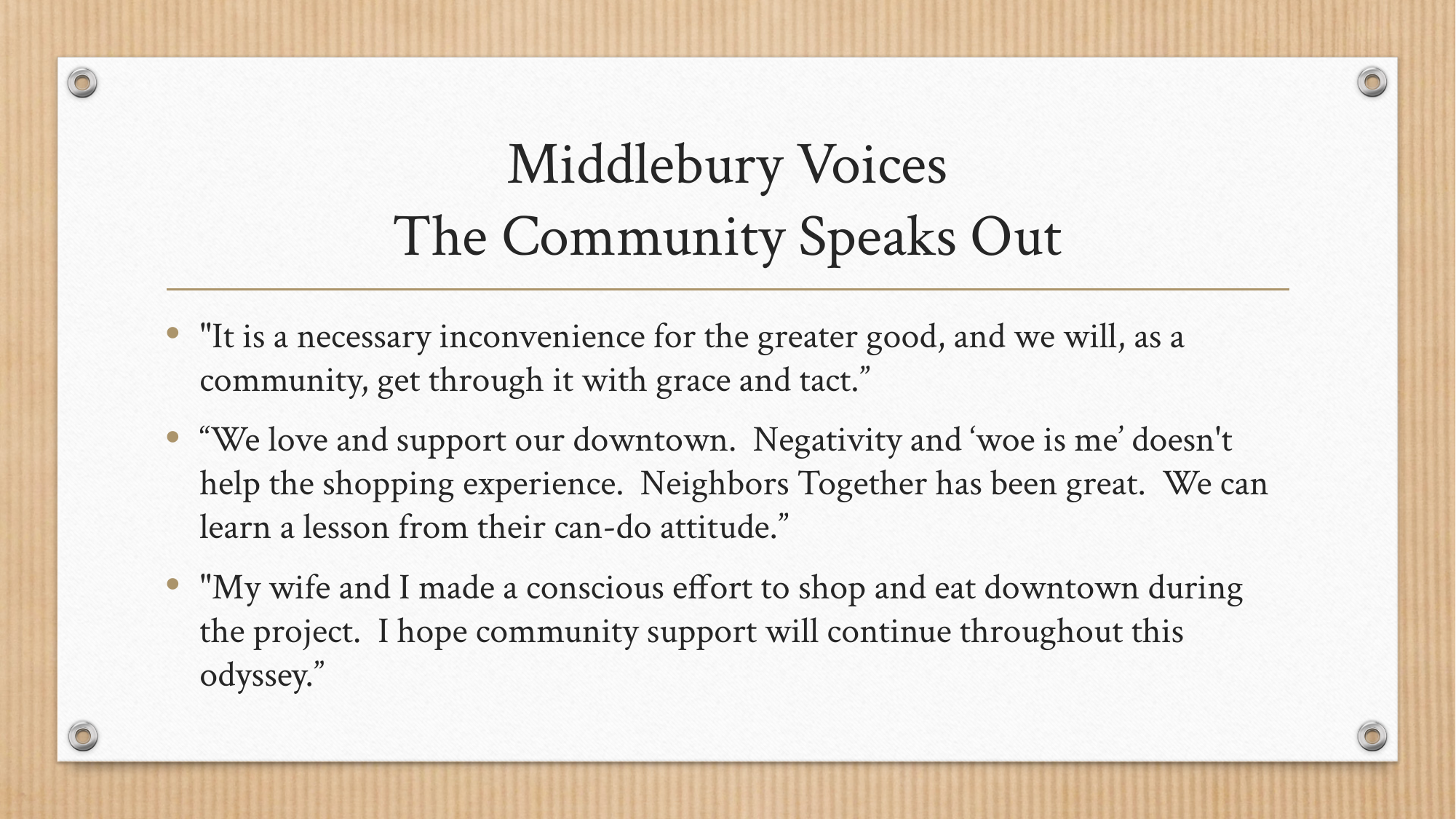

# Middlebury Voices The Community Speaks Out
"It is a necessary inconvenience for the greater good, and we will, as a community, get through it with grace and tact.”
“We love and support our downtown.  Negativity and ‘woe is me’ doesn't help the shopping experience.  Neighbors Together has been great.  We can learn a lesson from their can-do attitude.”
"My wife and I made a conscious effort to shop and eat downtown during the project.  I hope community support will continue throughout this odyssey.”